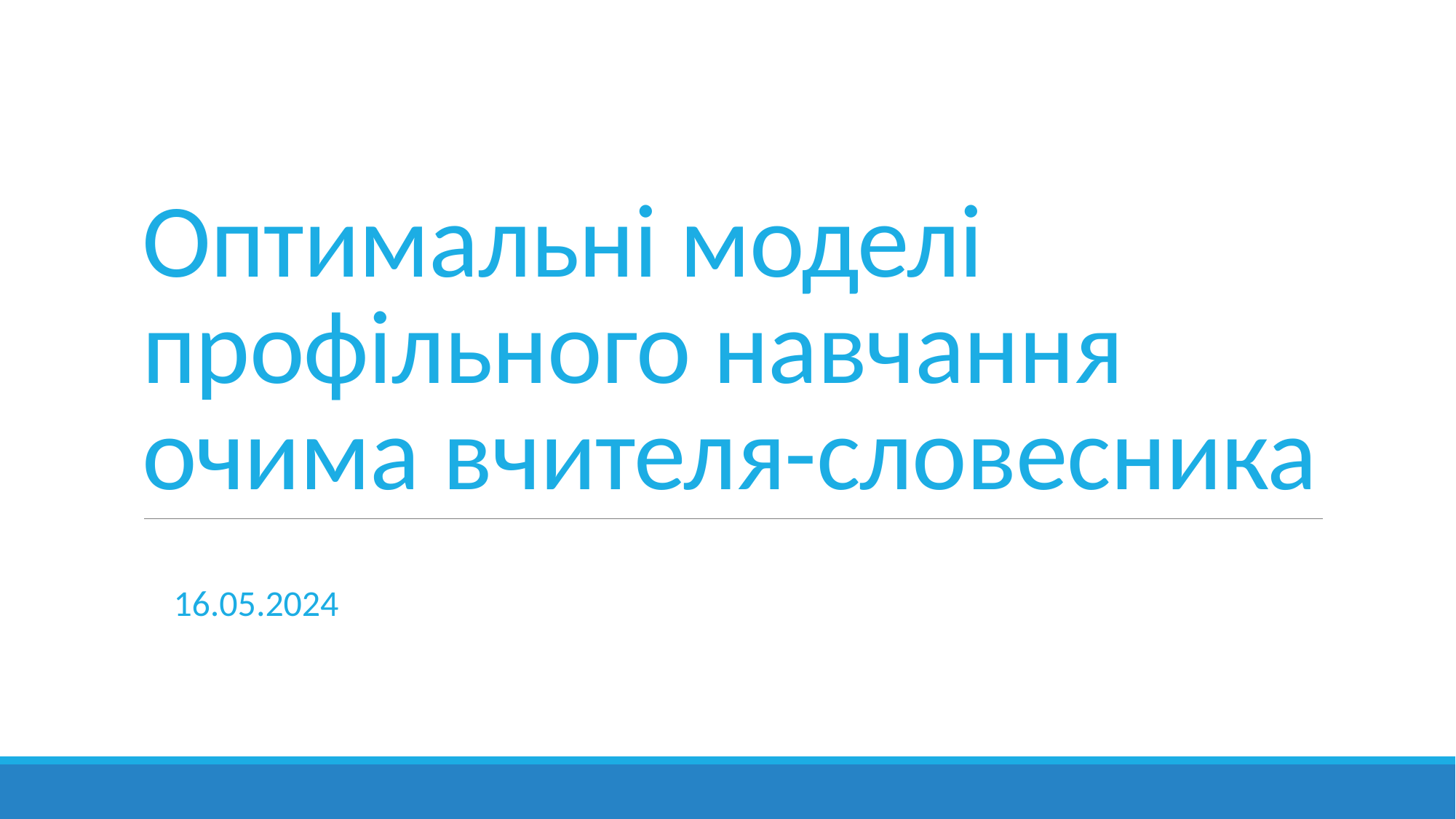

# Оптимальні моделі профільного навчання очима вчителя-словесника

16.05.2024